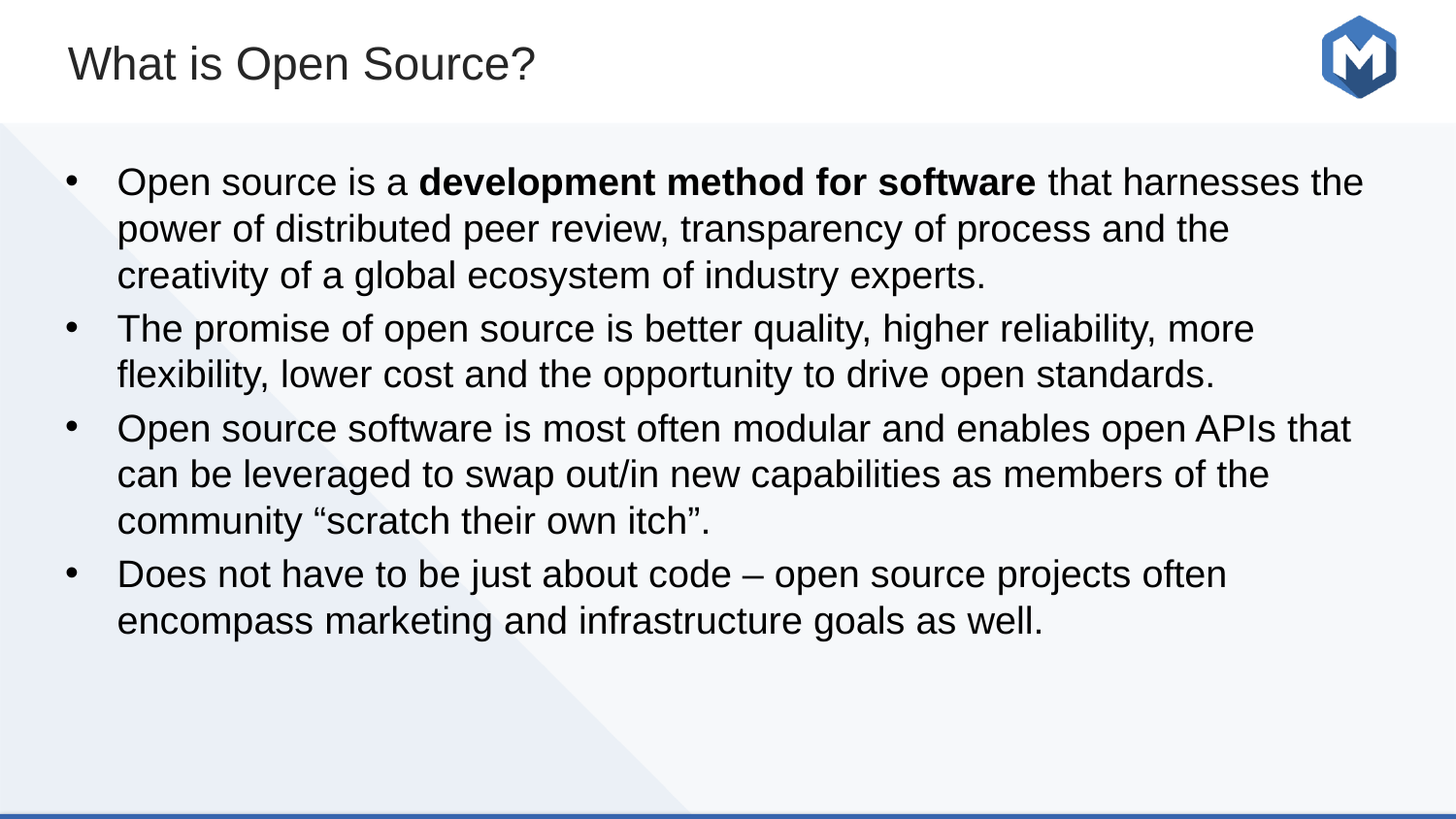

# What is Open Source?
Open source is a development method for software that harnesses the power of distributed peer review, transparency of process and the creativity of a global ecosystem of industry experts.
The promise of open source is better quality, higher reliability, more flexibility, lower cost and the opportunity to drive open standards.
Open source software is most often modular and enables open APIs that can be leveraged to swap out/in new capabilities as members of the community “scratch their own itch”.
Does not have to be just about code – open source projects often encompass marketing and infrastructure goals as well.